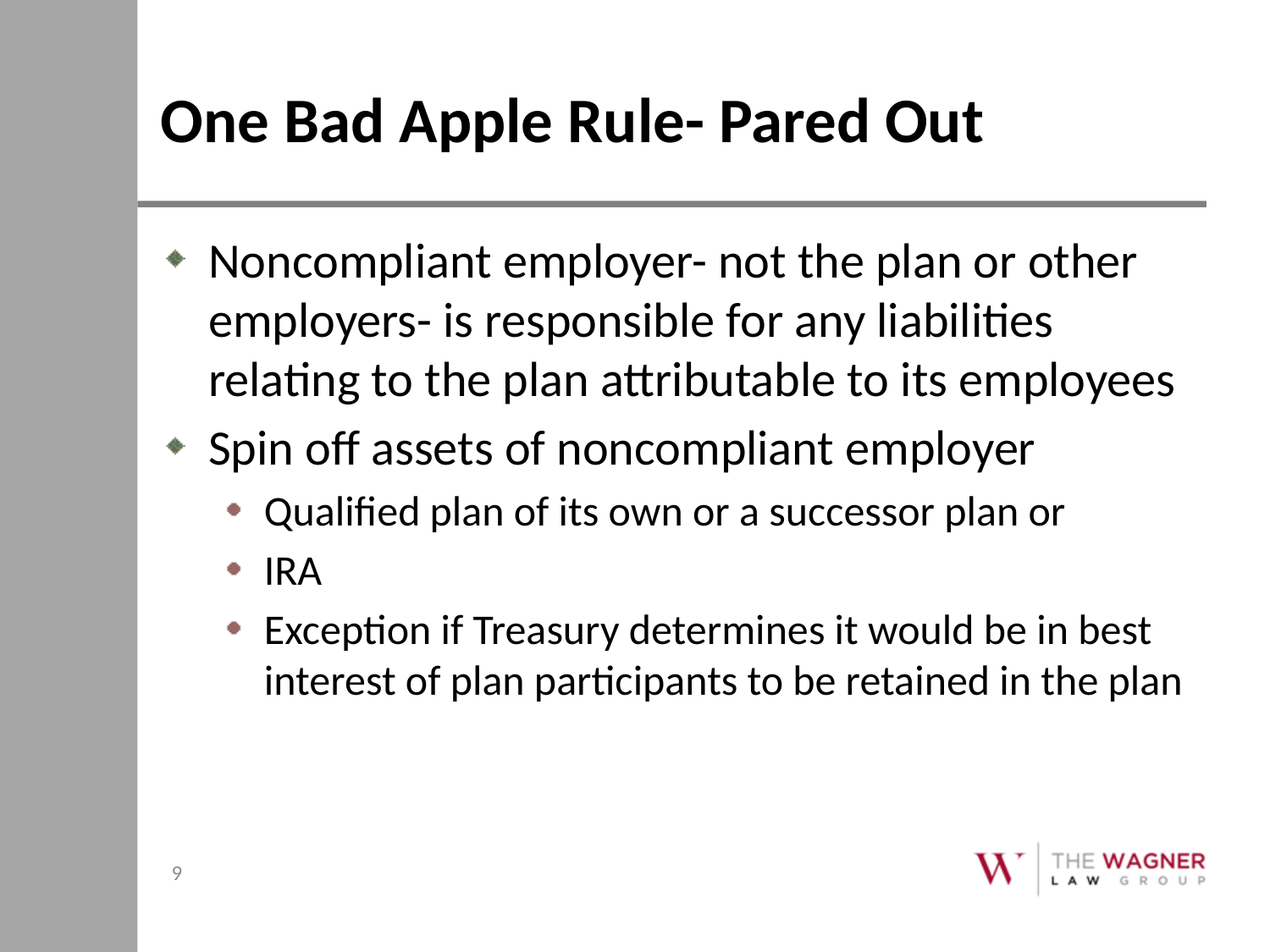

# One Bad Apple Rule- Pared Out
Noncompliant employer- not the plan or other employers- is responsible for any liabilities relating to the plan attributable to its employees
Spin off assets of noncompliant employer
Qualified plan of its own or a successor plan or
IRA
Exception if Treasury determines it would be in best interest of plan participants to be retained in the plan
9